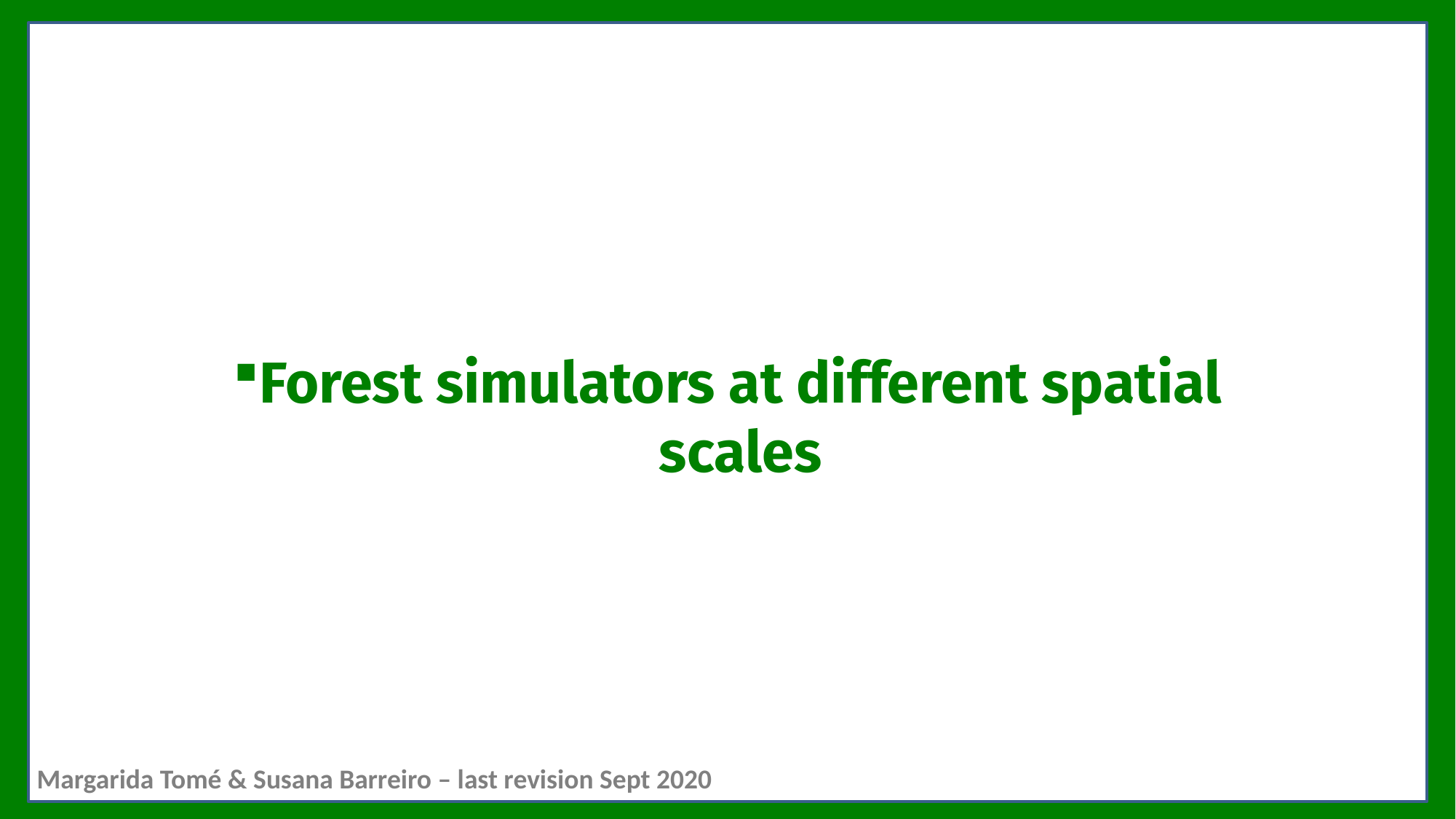

# Forest simulators at different spatial scales